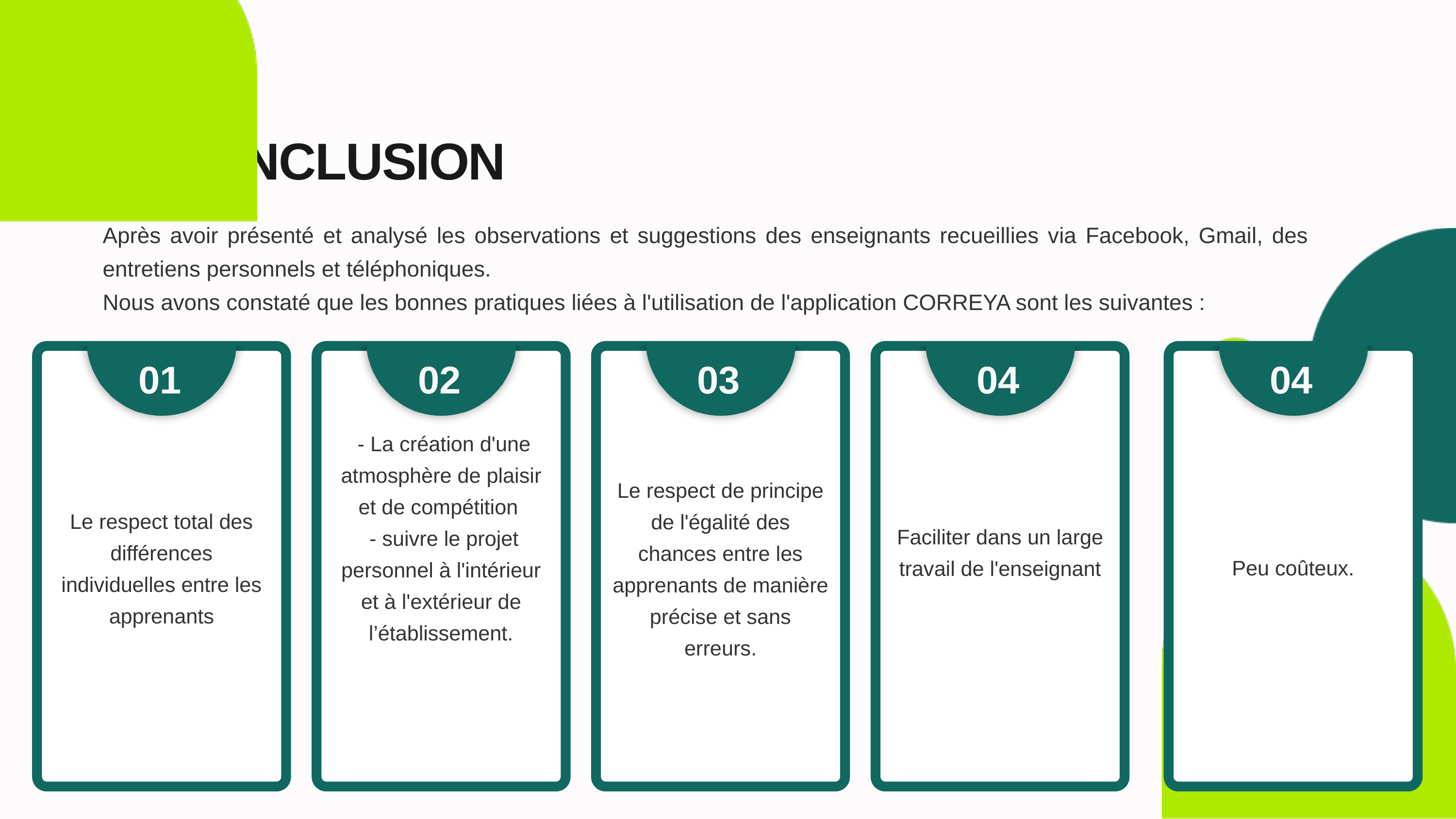

CONCLUSION
Après avoir présenté et analysé les observations et suggestions des enseignants recueillies via Facebook, Gmail, des entretiens personnels et téléphoniques.
Nous avons constaté que les bonnes pratiques liées à l'utilisation de l'application CORREYA sont les suivantes :

01
02
03
04
04
 - La création d'une atmosphère de plaisir et de compétition
 - suivre le projet personnel à l'intérieur et à l'extérieur de l’établissement.
Le respect de principe de l'égalité des chances entre les apprenants de manière précise et sans erreurs.
Le respect total des différences individuelles entre les apprenants
Faciliter dans un large travail de l'enseignant
Peu coûteux.